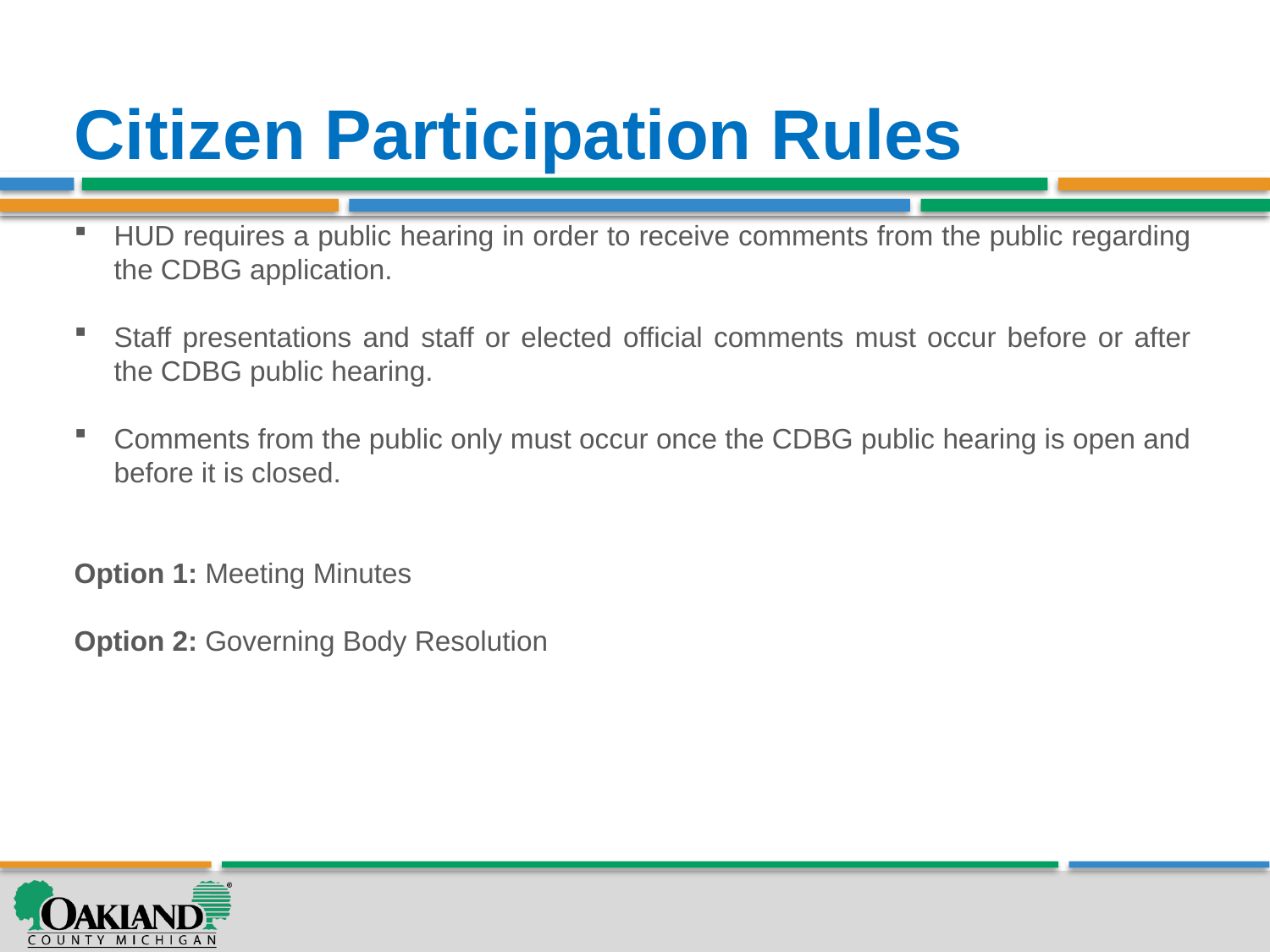

# Citizen Participation Rules
HUD requires a public hearing in order to receive comments from the public regarding the CDBG application.

Staff presentations and staff or elected official comments must occur before or after the CDBG public hearing.

Comments from the public only must occur once the CDBG public hearing is open and before it is closed.

Option 1: Meeting Minutes

Option 2: Governing Body Resolution